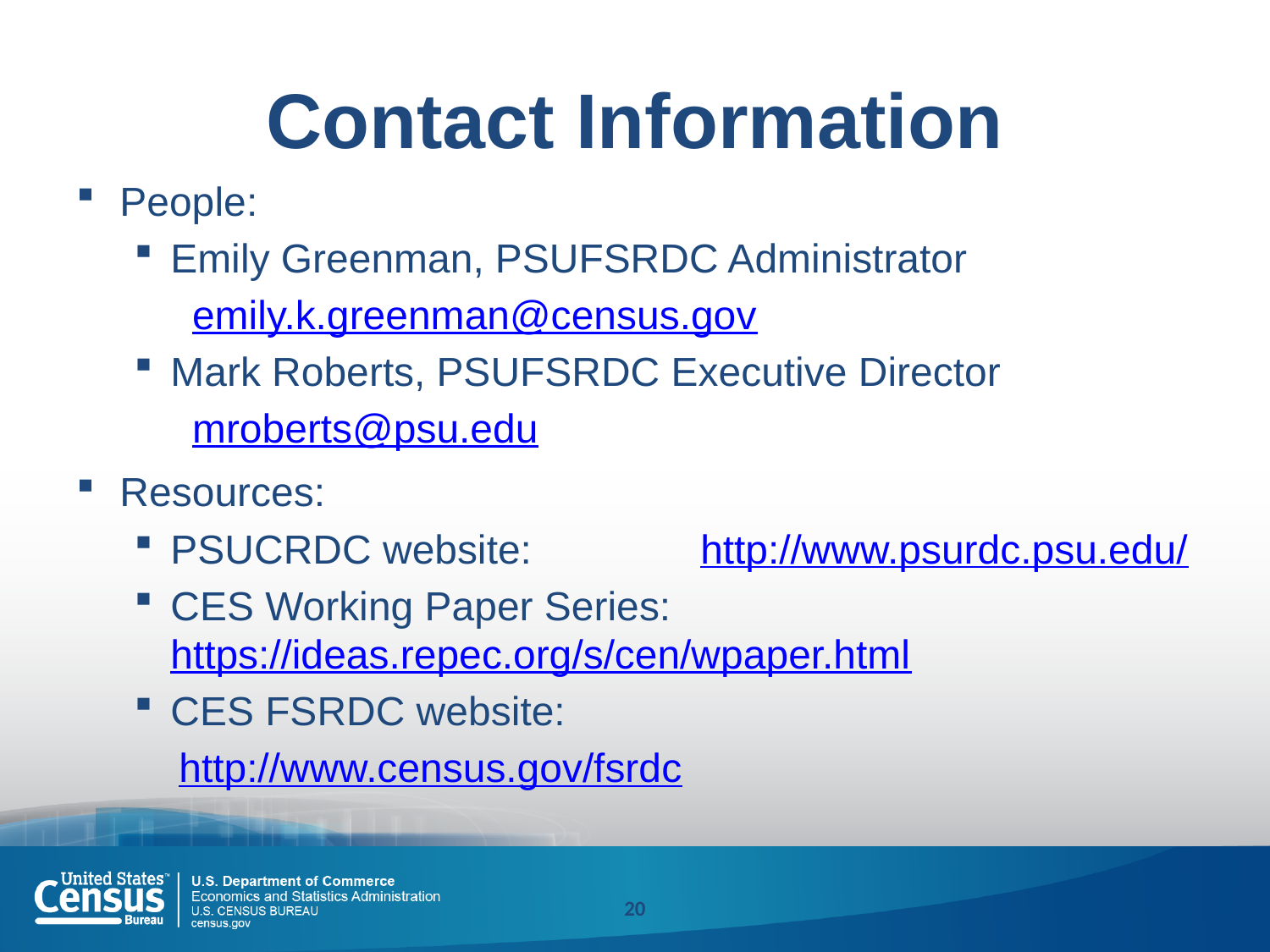

# Contact Information
People:
Emily Greenman, PSUFSRDC Administrator
emily.k.greenman@census.gov
Mark Roberts, PSUFSRDC Executive Director
mroberts@psu.edu
Resources:
PSUCRDC website:               http://www.psurdc.psu.edu/
CES Working Paper Series: https://ideas.repec.org/s/cen/wpaper.html
CES FSRDC website:
    http://www.census.gov/fsrdc

20